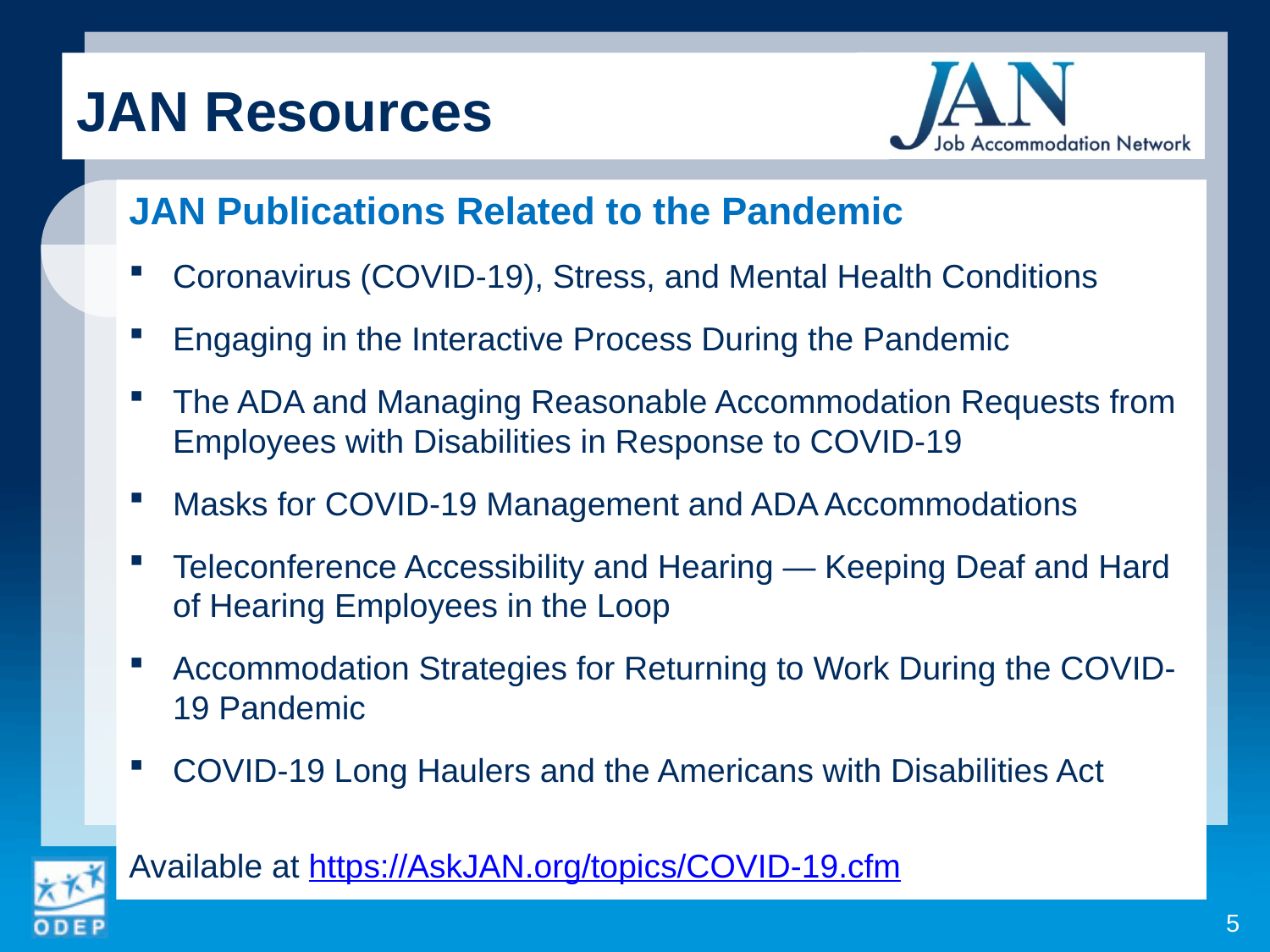

JAN Resources
JAN Publications Related to the Pandemic
Coronavirus (COVID-19), Stress, and Mental Health Conditions
Engaging in the Interactive Process During the Pandemic
The ADA and Managing Reasonable Accommodation Requests from Employees with Disabilities in Response to COVID-19
Masks for COVID-19 Management and ADA Accommodations
Teleconference Accessibility and Hearing — Keeping Deaf and Hard of Hearing Employees in the Loop
Accommodation Strategies for Returning to Work During the COVID-19 Pandemic
COVID-19 Long Haulers and the Americans with Disabilities Act
Available at https://AskJAN.org/topics/COVID-19.cfm

5